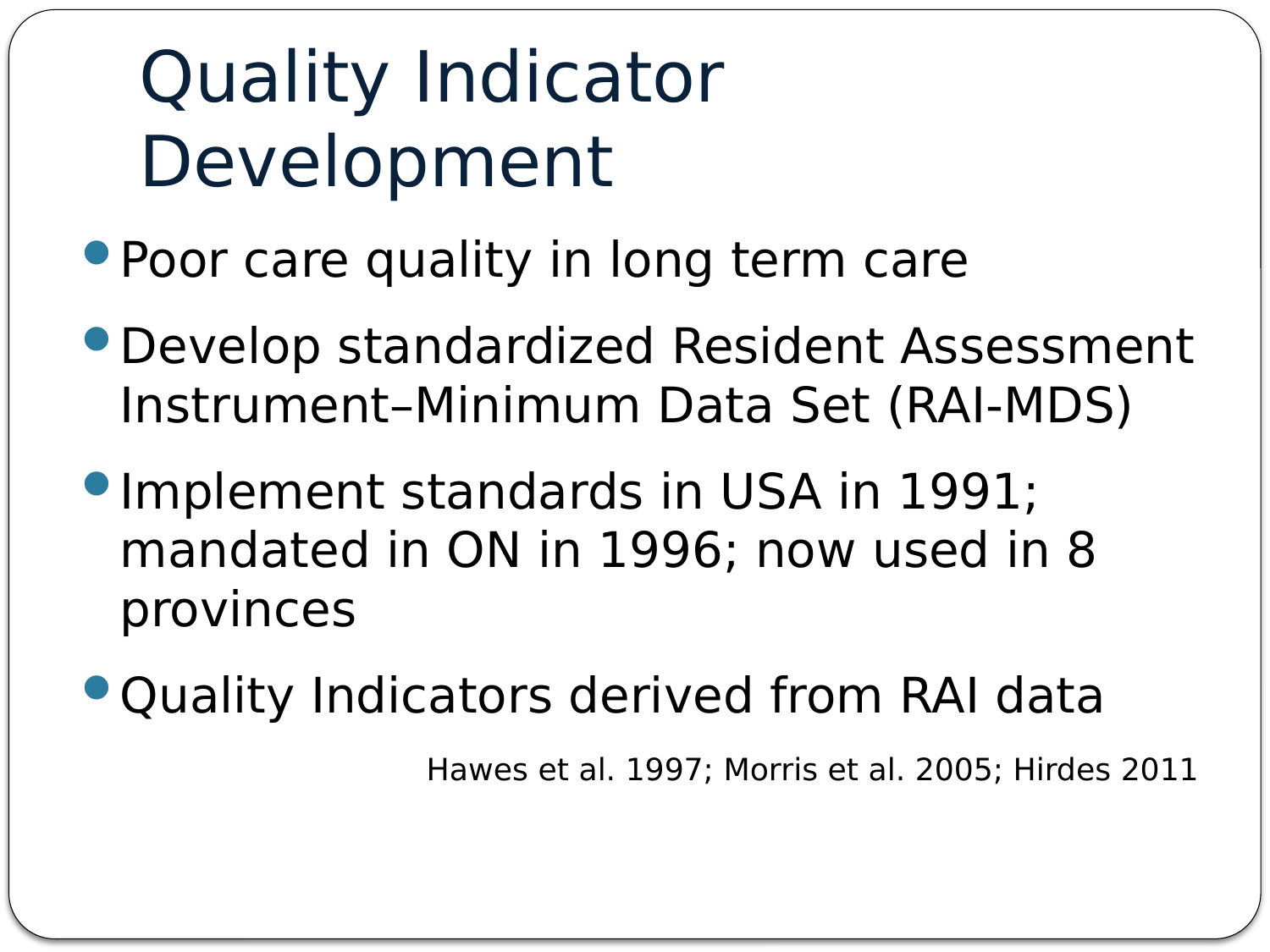

# Quality Indicator Development
Poor care quality in long term care
Develop standardized Resident Assessment Instrument–Minimum Data Set (RAI-MDS)
Implement standards in USA in 1991; mandated in ON in 1996; now used in 8 provinces
Quality Indicators derived from RAI data
Hawes et al. 1997; Morris et al. 2005; Hirdes 2011